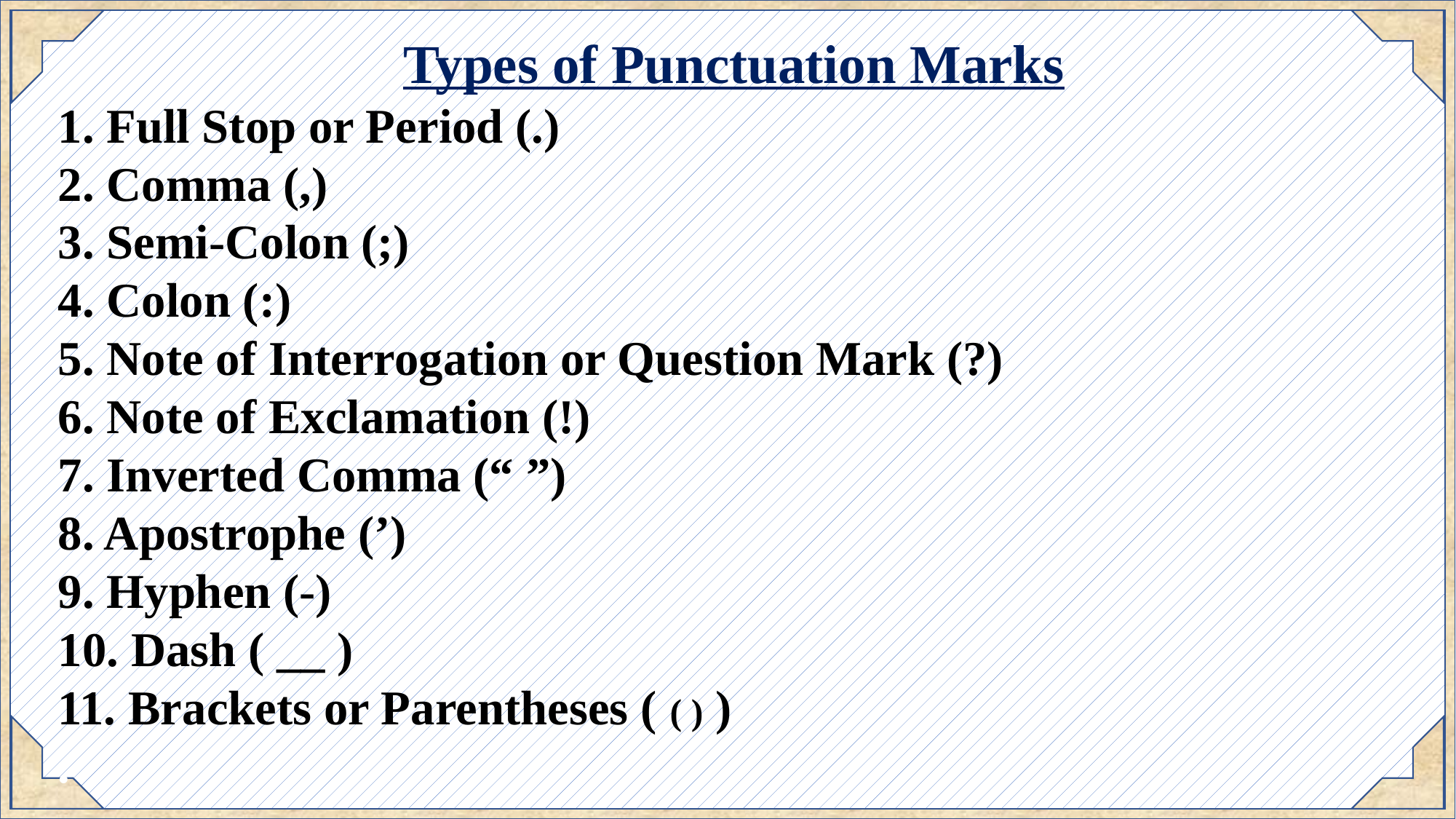

Types of Punctuation Marks
1. Full Stop or Period (.)
2. Comma (,)
3. Semi-Colon (;)
4. Colon (:)
5. Note of Interrogation or Question Mark (?)
6. Note of Exclamation (!)
7. Inverted Comma (“ ”)
8. Apostrophe (’)
9. Hyphen (-)
10. Dash ( __ )
11. Brackets or Parentheses ( ( ) )
.